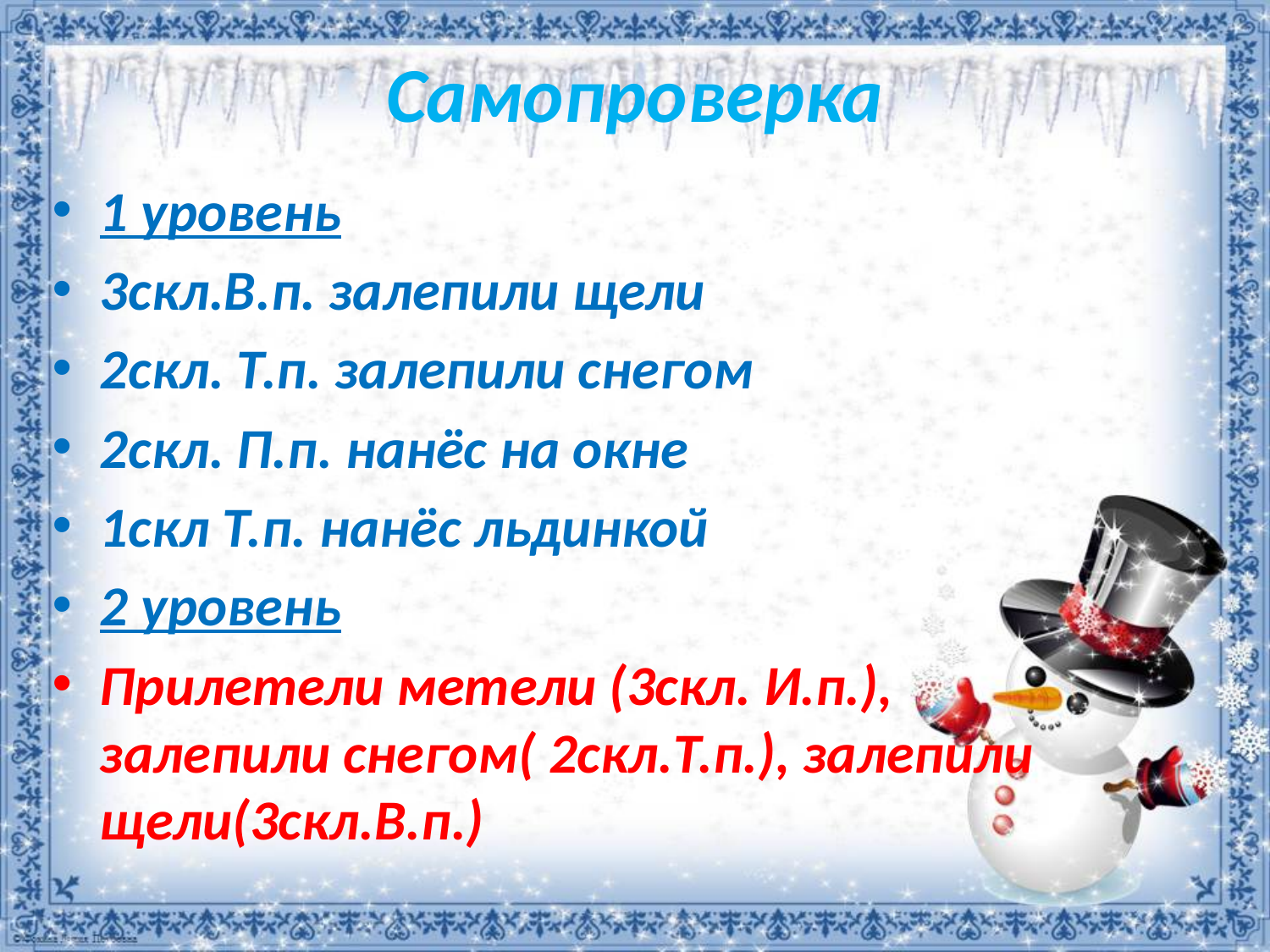

# Самопроверка
1 уровень
3скл.В.п. залепили щели
2скл. Т.п. залепили снегом
2скл. П.п. нанёс на окне
1скл Т.п. нанёс льдинкой
2 уровень
Прилетели метели (3скл. И.п.), залепили снегом( 2скл.Т.п.), залепили щели(3скл.В.п.)